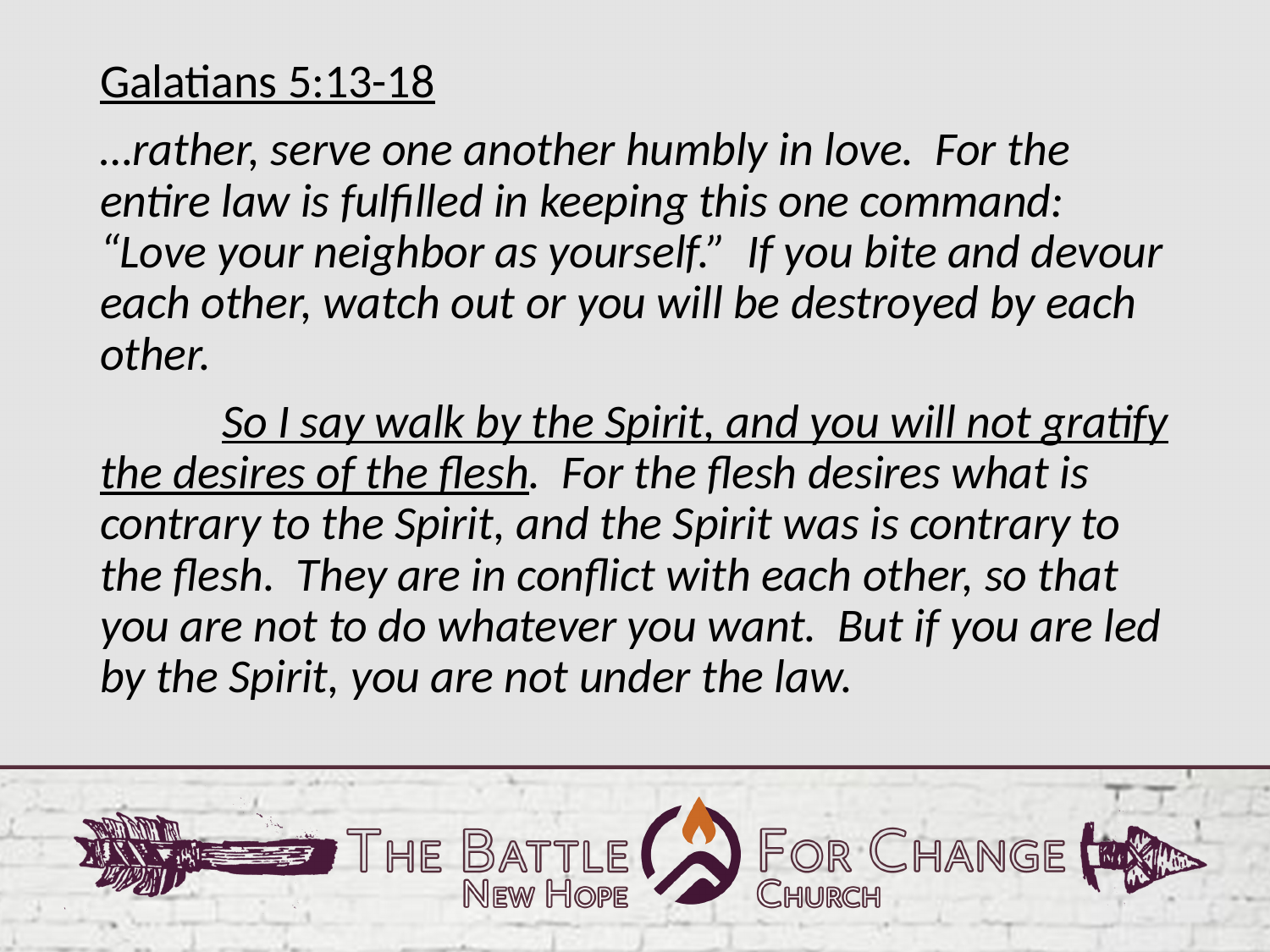

Galatians 5:13-18
…rather, serve one another humbly in love.  For the entire law is fulfilled in keeping this one command: “Love your neighbor as yourself.”  If you bite and devour each other, watch out or you will be destroyed by each other.
	So I say walk by the Spirit, and you will not gratify the desires of the flesh.  For the flesh desires what is contrary to the Spirit, and the Spirit was is contrary to the flesh.  They are in conflict with each other, so that you are not to do whatever you want.  But if you are led by the Spirit, you are not under the law.